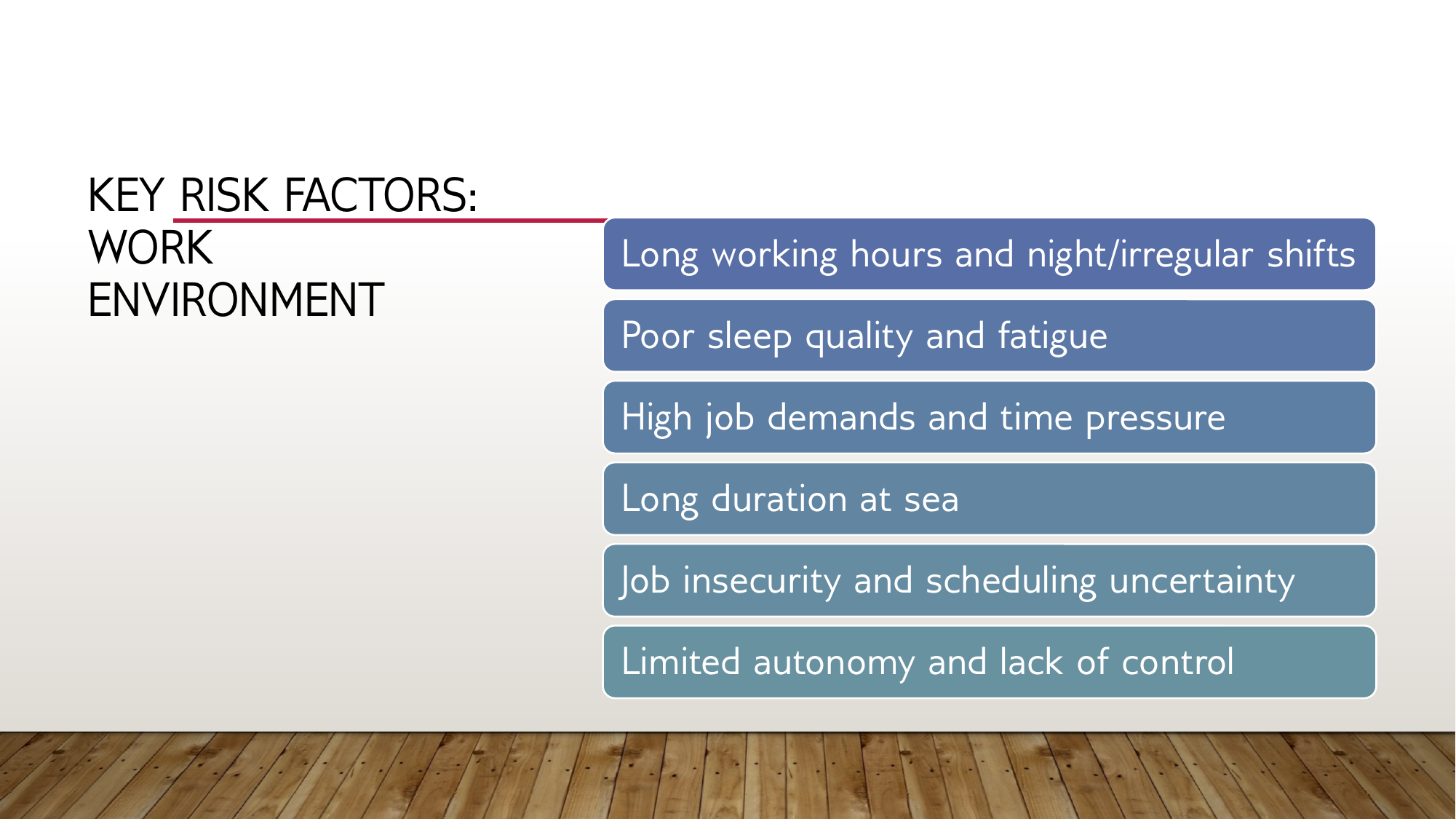

# Key Risk Factors: Work Environment
Long working hours and night/irregular shifts
Poor sleep quality and fatigue
High job demands and time pressure
Long duration at sea
Job insecurity and scheduling uncertainty
Limited autonomy and lack of control